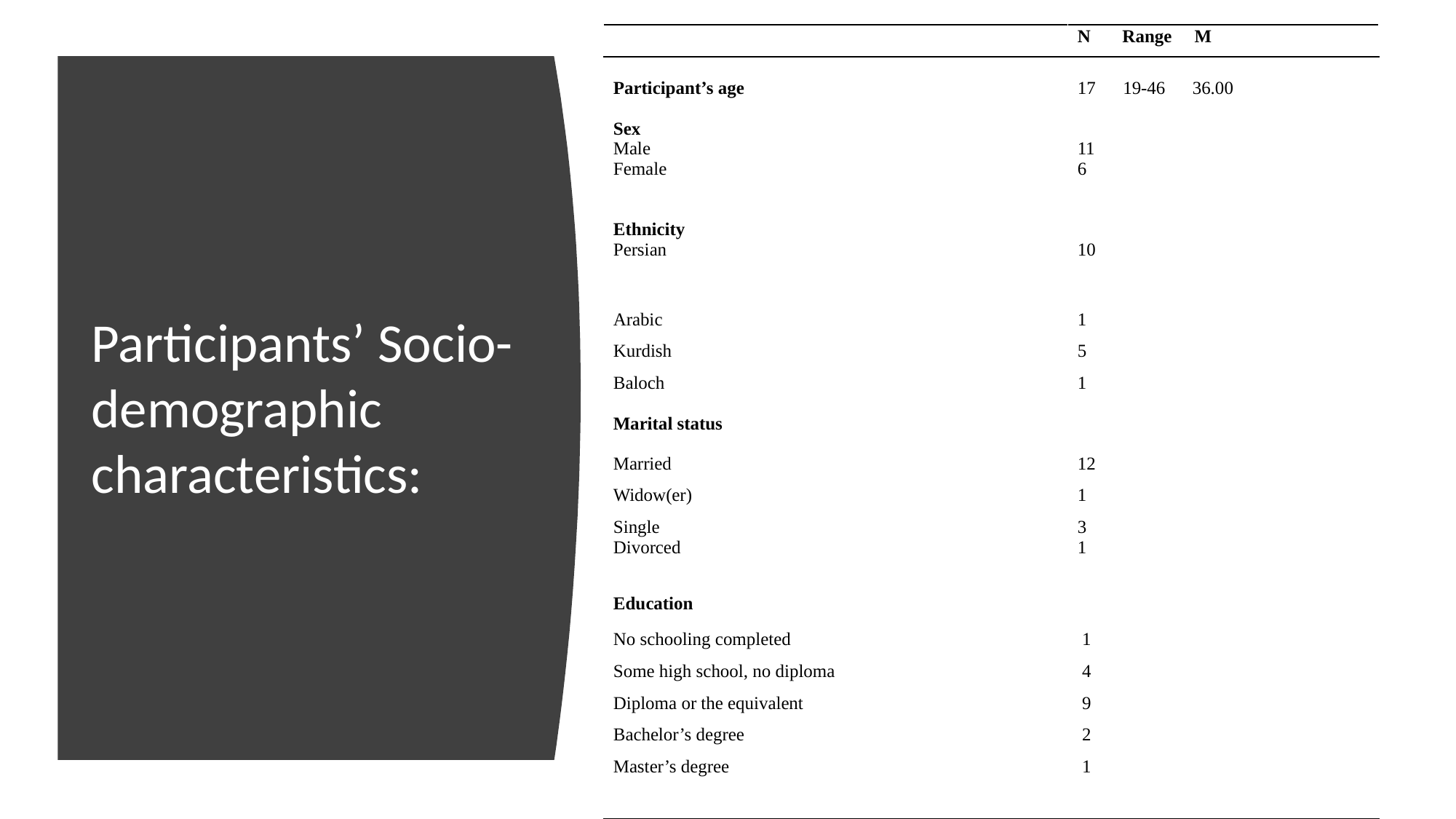

|  | N Range M |
| --- | --- |
| Participant’s age   Sex Male Female     Ethnicity Persian | 17 19-46 36.00     11 6       10 |
| Arabic | 1 |
| Kurdish | 5 |
| Baloch   Marital status | 1 |
| Married | 12 |
| Widow(er) | 1 |
| Single Divorced | 3 1 |
| Education |  |
| No schooling completed | 1 |
| Some high school, no diploma | 4 |
| Diploma or the equivalent | 9 |
| Bachelor’s degree | 2 |
| Master’s degree | 1 |
|  |  |

# Participants’ Socio-demographic characteristics: